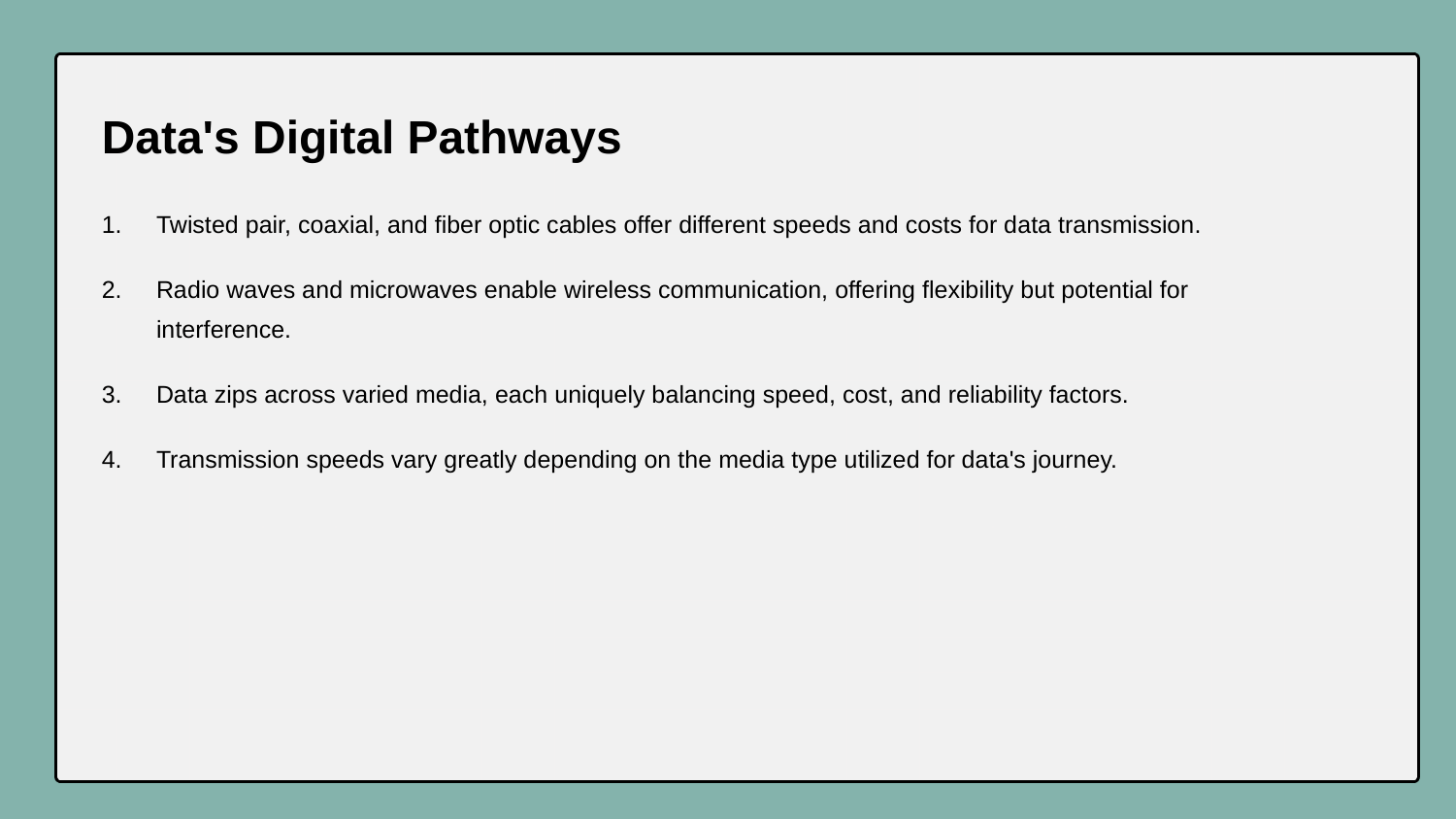

Data's Digital Pathways
Twisted pair, coaxial, and fiber optic cables offer different speeds and costs for data transmission.
Radio waves and microwaves enable wireless communication, offering flexibility but potential for interference.
Data zips across varied media, each uniquely balancing speed, cost, and reliability factors.
Transmission speeds vary greatly depending on the media type utilized for data's journey.